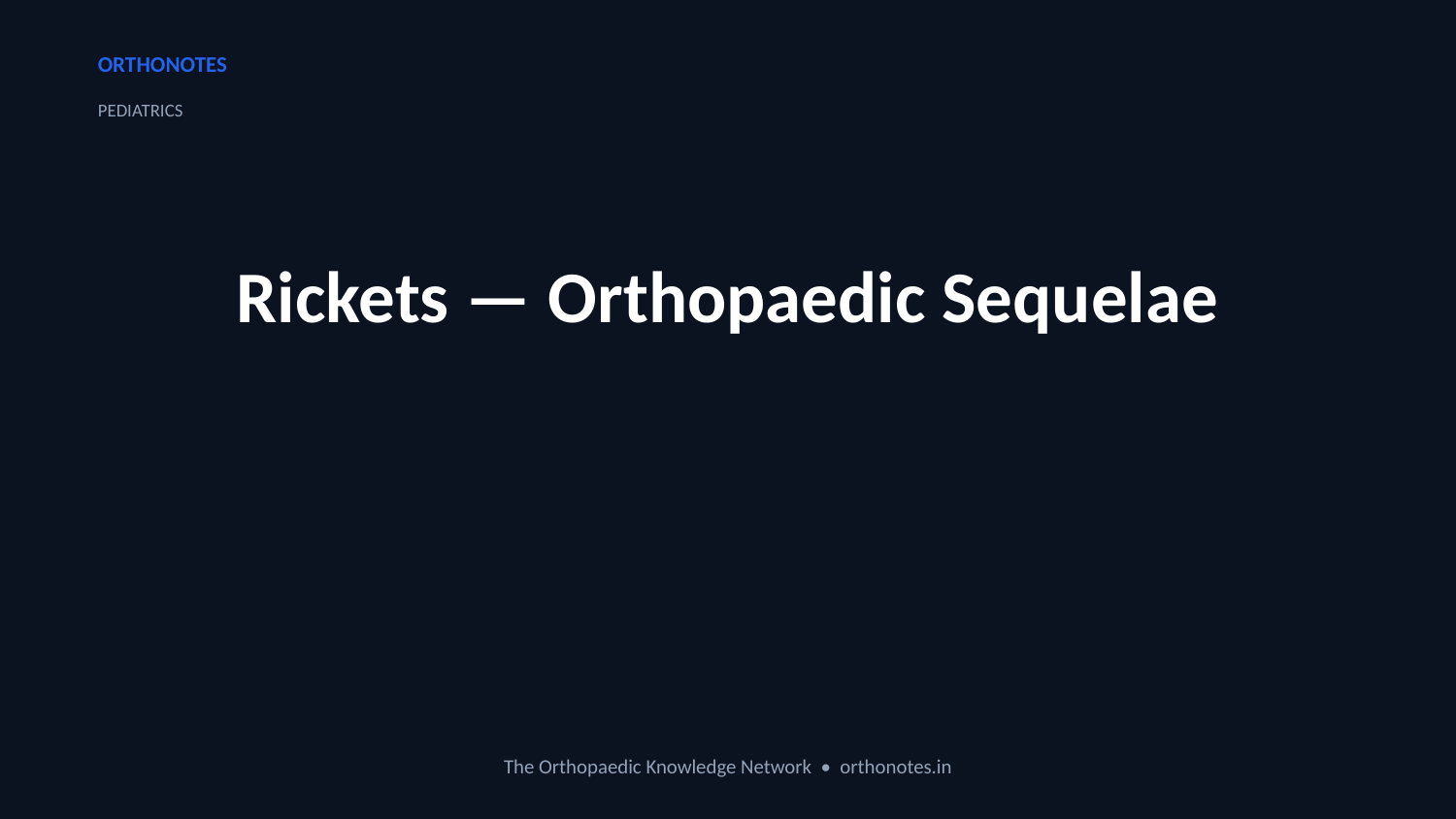

ORTHONOTES
PEDIATRICS
Rickets — Orthopaedic Sequelae
The Orthopaedic Knowledge Network  •  orthonotes.in